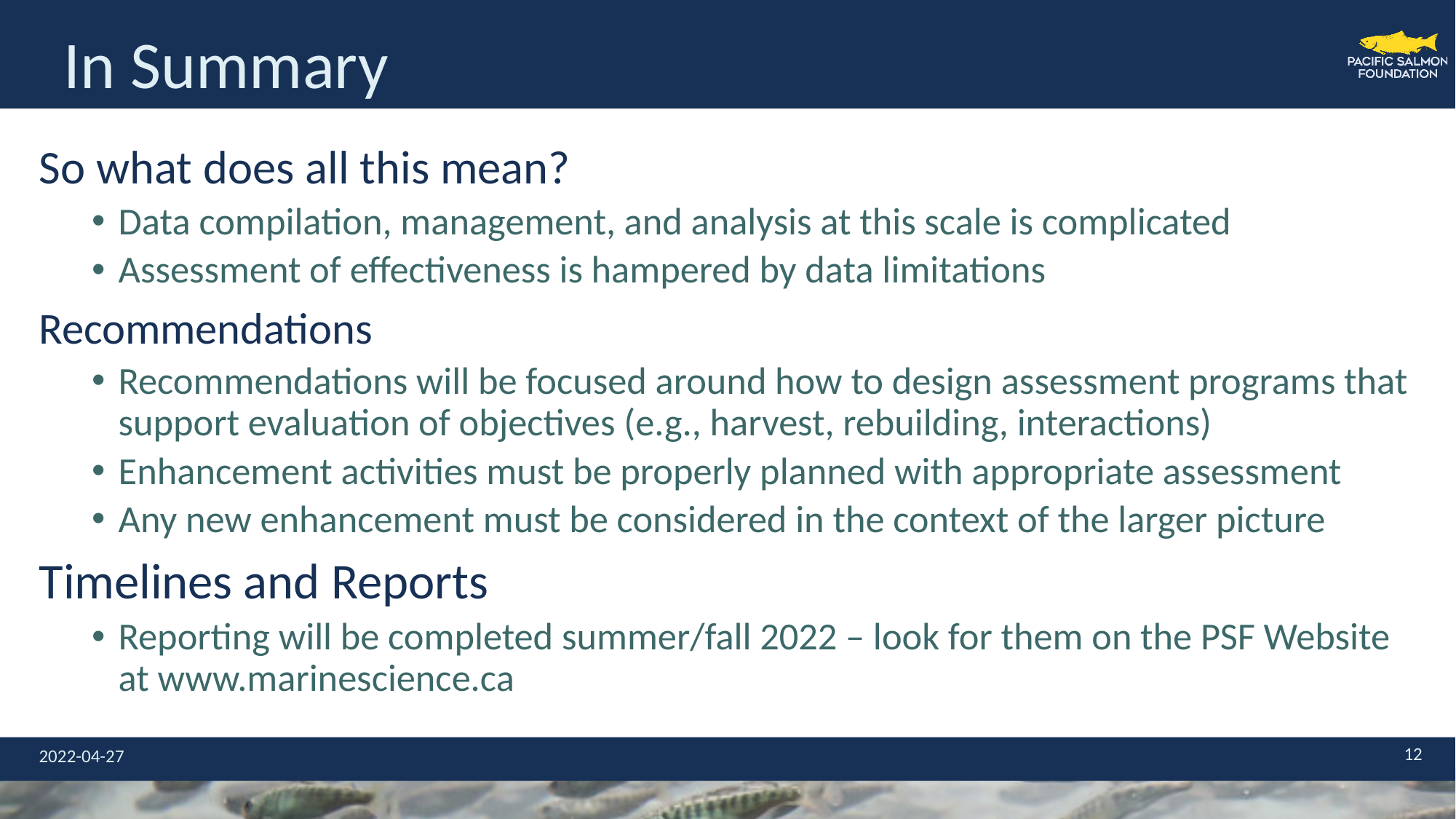

# In Summary
So what does all this mean?
Data compilation, management, and analysis at this scale is complicated
Assessment of effectiveness is hampered by data limitations
Recommendations
Recommendations will be focused around how to design assessment programs that support evaluation of objectives (e.g., harvest, rebuilding, interactions)
Enhancement activities must be properly planned with appropriate assessment
Any new enhancement must be considered in the context of the larger picture
Timelines and Reports
Reporting will be completed summer/fall 2022 – look for them on the PSF Website at www.marinescience.ca

12
2022-04-27